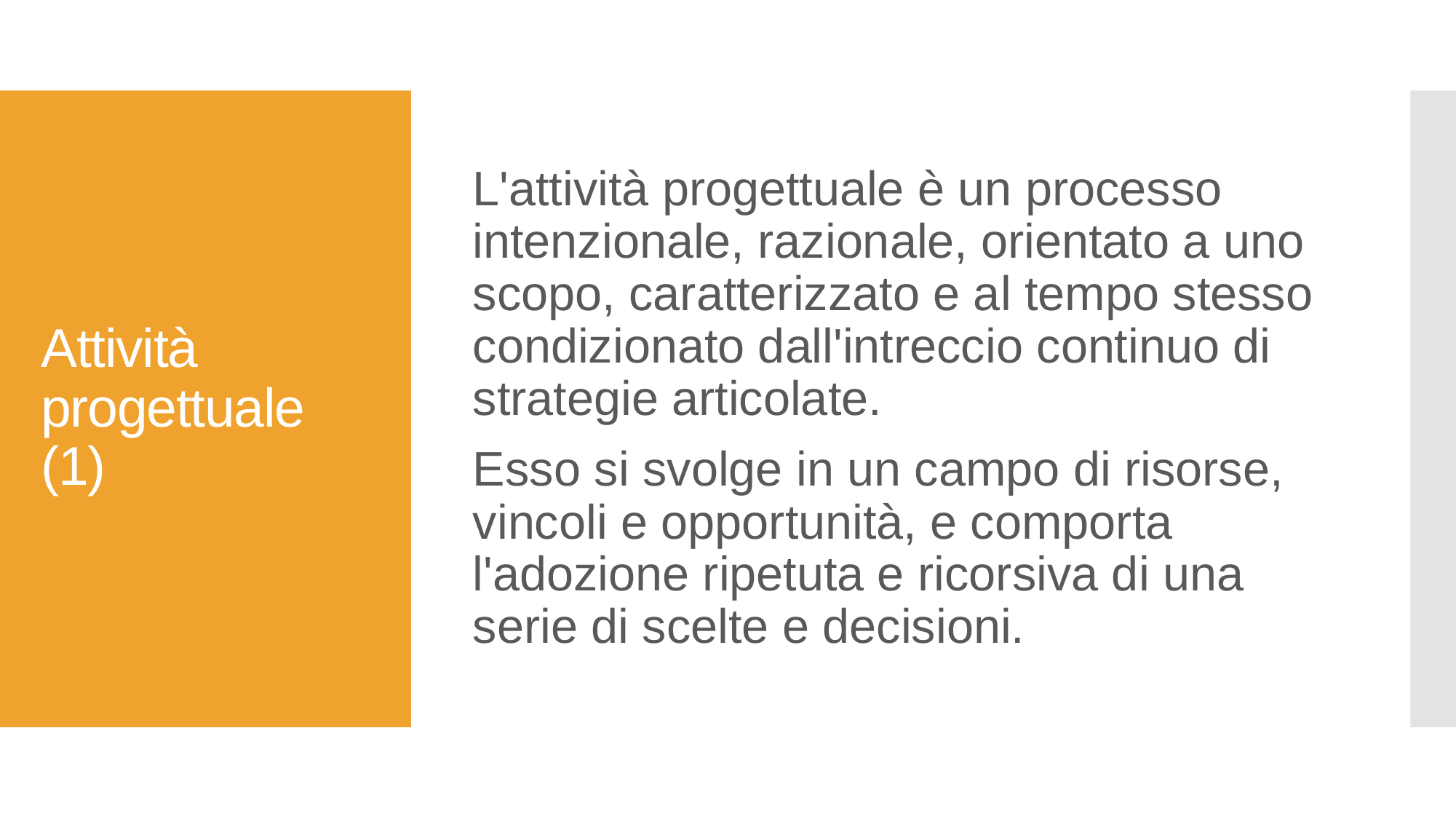

L'attività progettuale è un processo intenzionale, razionale, orientato a uno scopo, caratterizzato e al tempo stesso condizionato dall'intreccio continuo di strategie articolate.
Esso si svolge in un campo di risorse, vincoli e opportunità, e comporta l'adozione ripetuta e ricorsiva di una serie di scelte e decisioni.
# Attività progettuale (1)